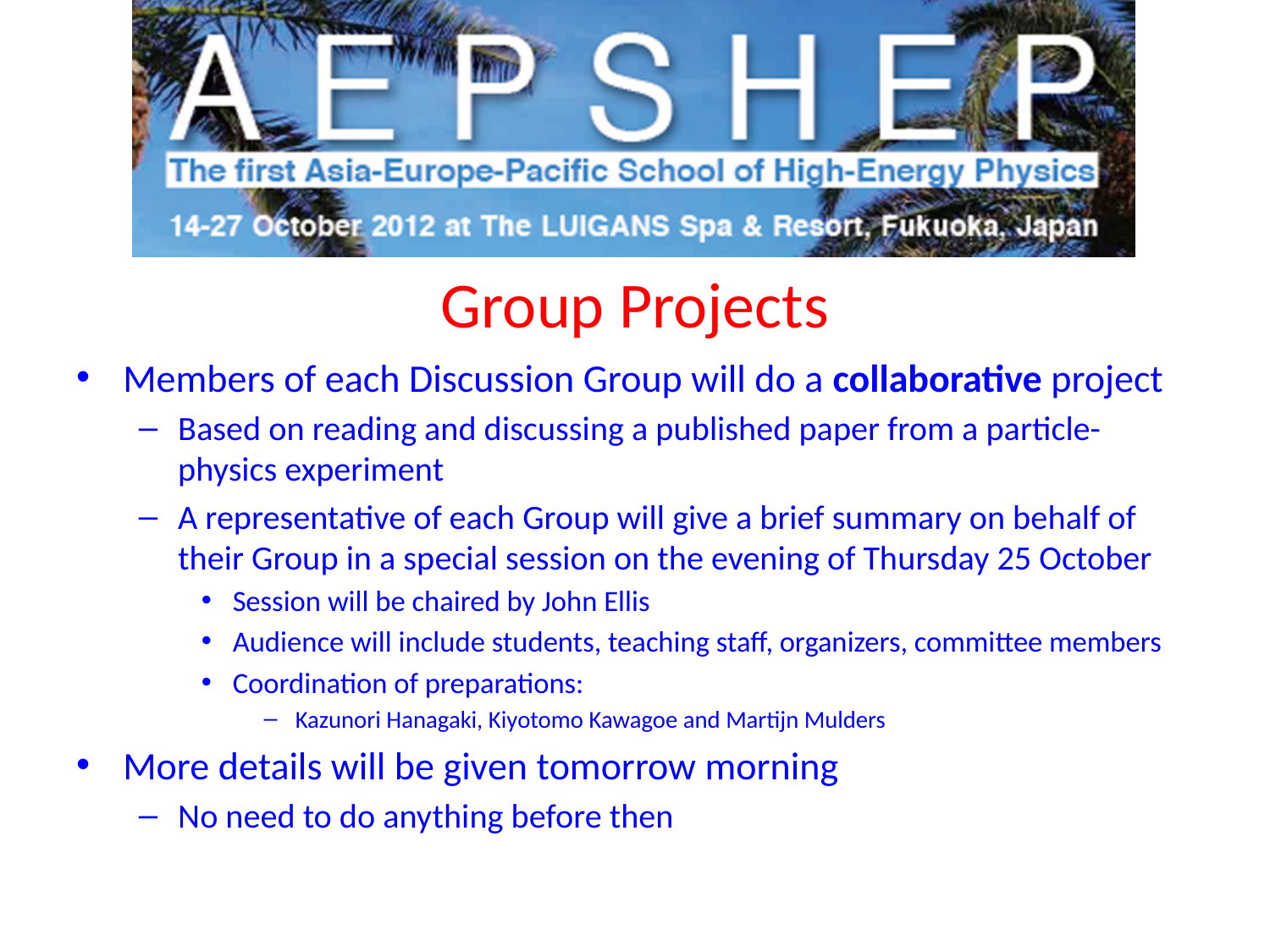

# Group Projects
Members of each Discussion Group will do a collaborative project
Based on reading and discussing a published paper from a particle-physics experiment
A representative of each Group will give a brief summary on behalf of their Group in a special session on the evening of Thursday 25 October
Session will be chaired by John Ellis
Audience will include students, teaching staff, organizers, committee members
Coordination of preparations:
Kazunori Hanagaki, Kiyotomo Kawagoe and Martijn Mulders
More details will be given tomorrow morning
No need to do anything before then